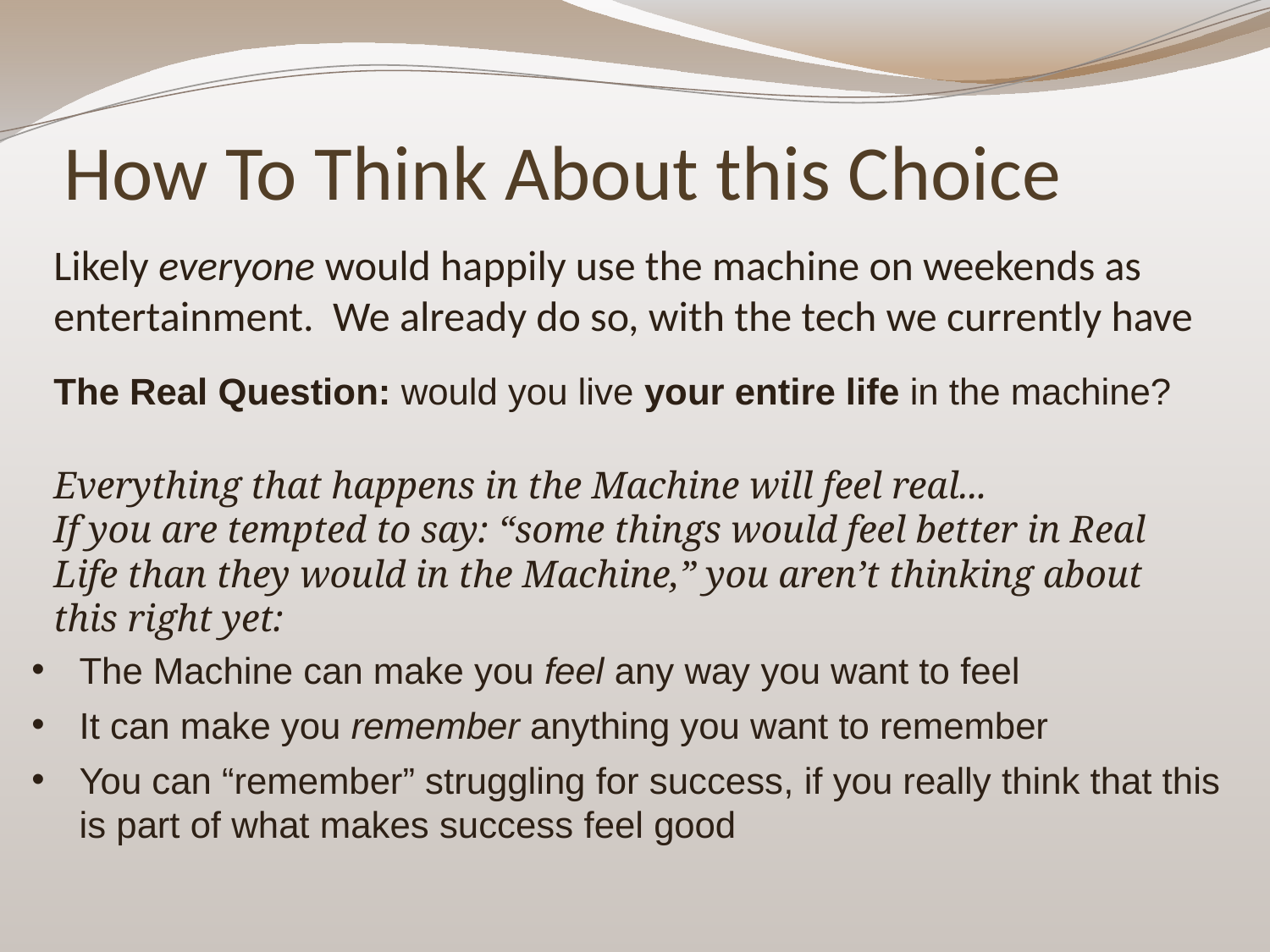

# How To Think About this Choice
Likely everyone would happily use the machine on weekends as entertainment.  We already do so, with the tech we currently have
The Real Question: would you live your entire life in the machine?
Everything that happens in the Machine will feel real...
If you are tempted to say: “some things would feel better in Real Life than they would in the Machine,” you aren’t thinking about this right yet:
The Machine can make you feel any way you want to feel
It can make you remember anything you want to remember
You can “remember” struggling for success, if you really think that this is part of what makes success feel good